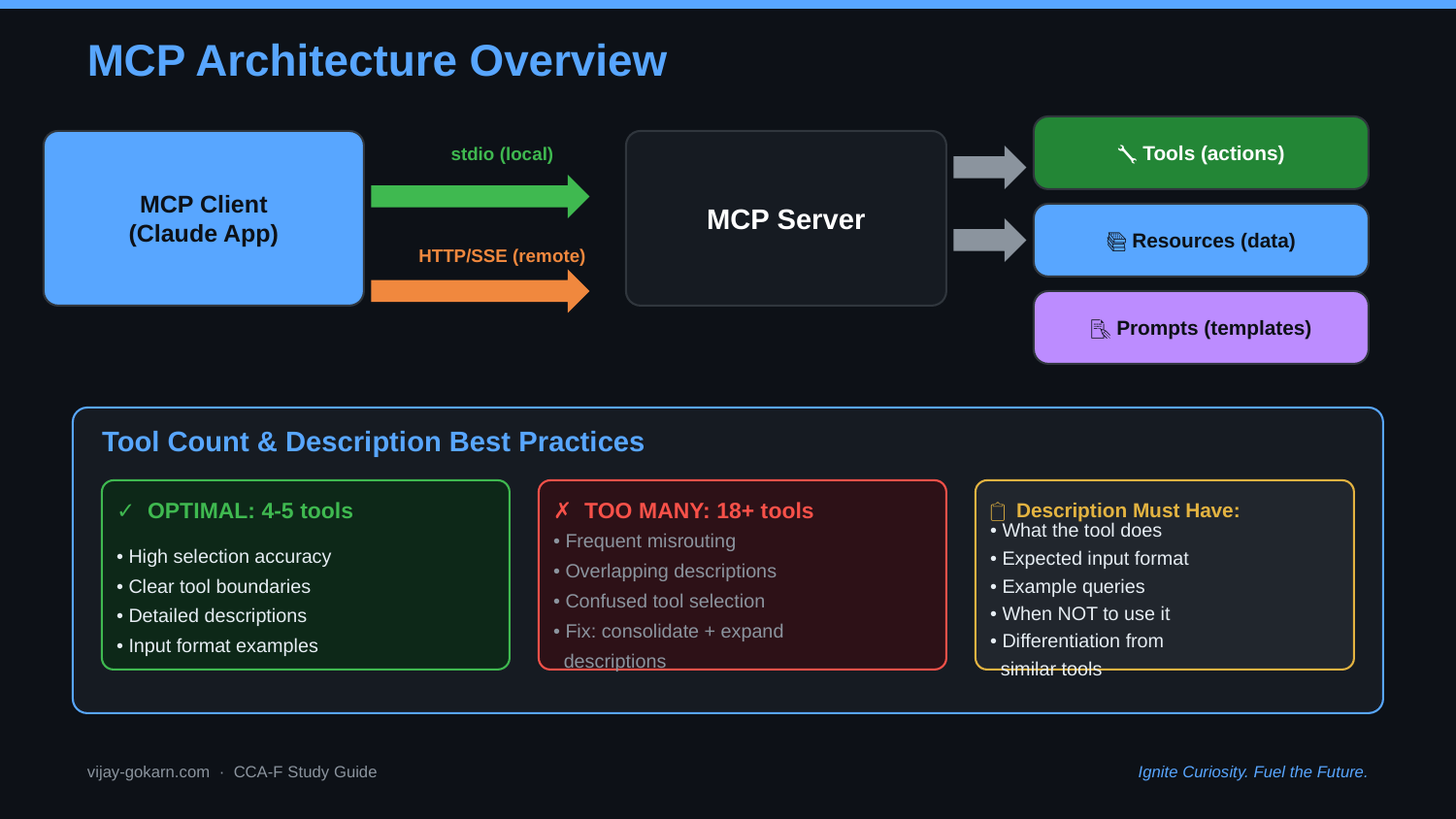

MCP Architecture Overview

🔧 Tools (actions)

MCP Client
(Claude App)
stdio (local)

MCP Server

📚 Resources (data)

HTTP/SSE (remote)

📝 Prompts (templates)

Tool Count & Description Best Practices

✓  OPTIMAL: 4-5 tools
✗  TOO MANY: 18+ tools
📋  Description Must Have:
• High selection accuracy
• Clear tool boundaries
• Detailed descriptions
• Input format examples
• Frequent misrouting
• Overlapping descriptions
• Confused tool selection
• Fix: consolidate + expand
  descriptions
• What the tool does
• Expected input format
• Example queries
• When NOT to use it
• Differentiation from
  similar tools
vijay-gokarn.com  ·  CCA-F Study Guide
Ignite Curiosity. Fuel the Future.